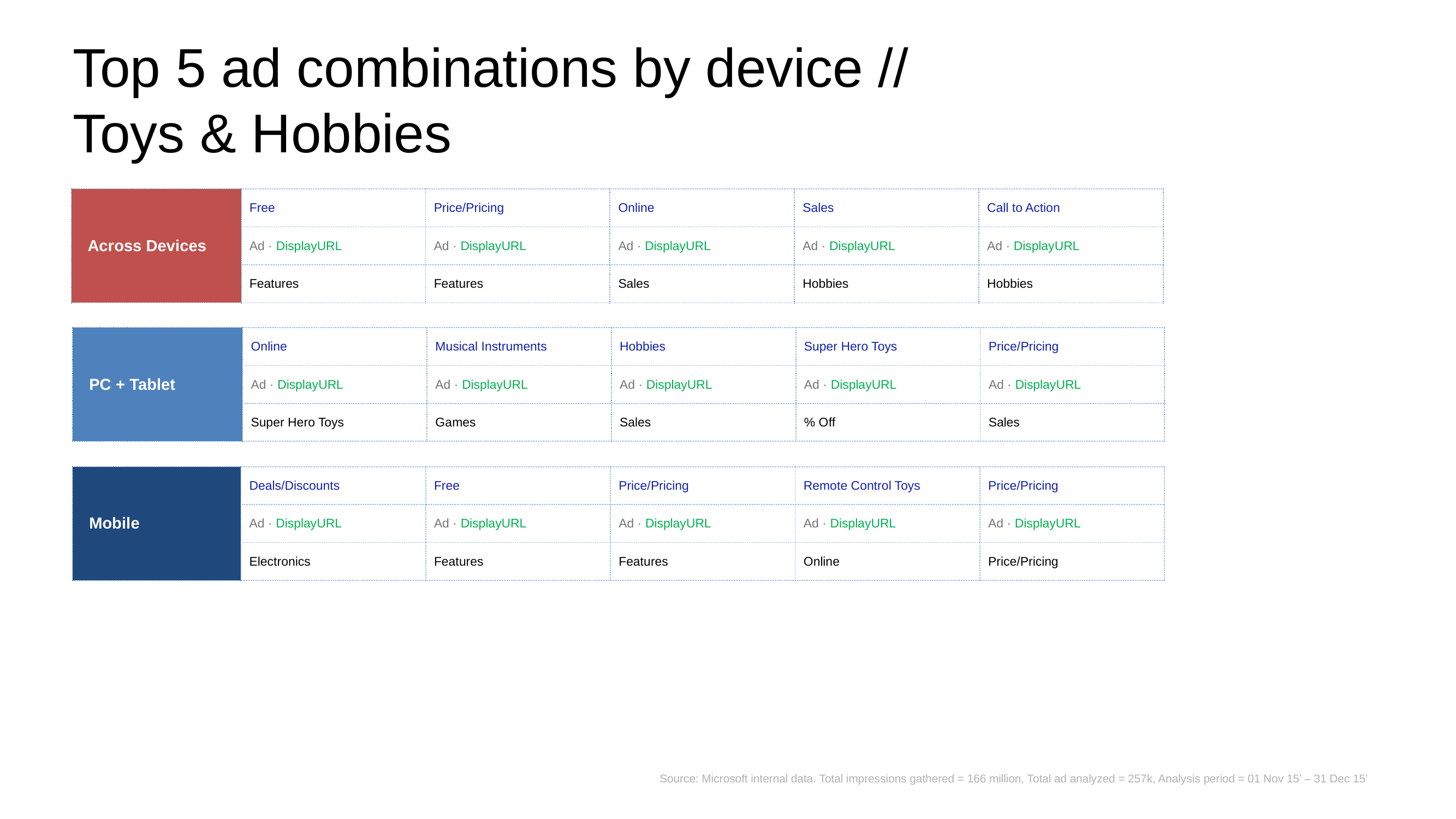

# Top 5 ad combinations by device // Toys & Hobbies
| Across Devices | Free | Price/Pricing | Online | Sales | Call to Action |
| --- | --- | --- | --- | --- | --- |
|  | Ad · DisplayURL | Ad · DisplayURL | Ad · DisplayURL | Ad · DisplayURL | Ad · DisplayURL |
|  | Features | Features | Sales | Hobbies | Hobbies |
| PC + Tablet | Online | Musical Instruments | Hobbies | Super Hero Toys | Price/Pricing |
| --- | --- | --- | --- | --- | --- |
|  | Ad · DisplayURL | Ad · DisplayURL | Ad · DisplayURL | Ad · DisplayURL | Ad · DisplayURL |
|  | Super Hero Toys | Games | Sales | % Off | Sales |
| Mobile | Deals/Discounts | Free | Price/Pricing | Remote Control Toys | Price/Pricing |
| --- | --- | --- | --- | --- | --- |
|  | Ad · DisplayURL | Ad · DisplayURL | Ad · DisplayURL | Ad · DisplayURL | Ad · DisplayURL |
|  | Electronics | Features | Features | Online | Price/Pricing |
Source: Microsoft internal data. Total impressions gathered = 166 million, Total ad analyzed = 257k, Analysis period = 01 Nov 15’ – 31 Dec 15’